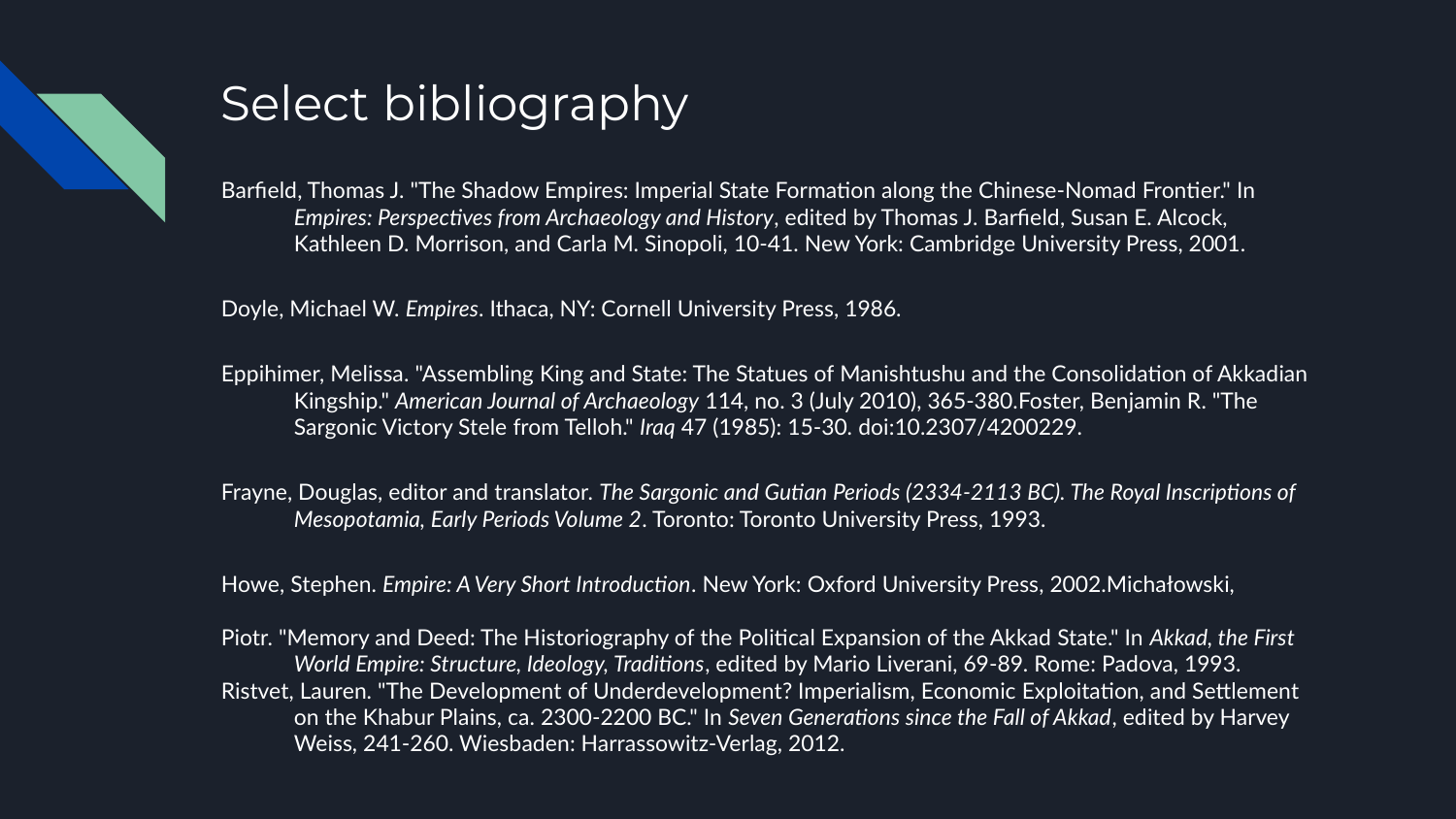

# Select bibliography
Barfield, Thomas J. "The Shadow Empires: Imperial State Formation along the Chinese-Nomad Frontier." In Empires: Perspectives from Archaeology and History, edited by Thomas J. Barfield, Susan E. Alcock, Kathleen D. Morrison, and Carla M. Sinopoli, 10-41. New York: Cambridge University Press, 2001.
Doyle, Michael W. Empires. Ithaca, NY: Cornell University Press, 1986.
Eppihimer, Melissa. "Assembling King and State: The Statues of Manishtushu and the Consolidation of Akkadian Kingship." American Journal of Archaeology 114, no. 3 (July 2010), 365-380.Foster, Benjamin R. "The Sargonic Victory Stele from Telloh." Iraq 47 (1985): 15-30. doi:10.2307/4200229.
Frayne, Douglas, editor and translator. The Sargonic and Gutian Periods (2334-2113 BC). The Royal Inscriptions of Mesopotamia, Early Periods Volume 2. Toronto: Toronto University Press, 1993.
Howe, Stephen. Empire: A Very Short Introduction. New York: Oxford University Press, 2002.Michałowski,

Piotr. "Memory and Deed: The Historiography of the Political Expansion of the Akkad State." In Akkad, the First World Empire: Structure, Ideology, Traditions, edited by Mario Liverani, 69-89. Rome: Padova, 1993.
Ristvet, Lauren. "The Development of Underdevelopment? Imperialism, Economic Exploitation, and Settlement on the Khabur Plains, ca. 2300-2200 BC." In Seven Generations since the Fall of Akkad, edited by Harvey Weiss, 241-260. Wiesbaden: Harrassowitz-Verlag, 2012.